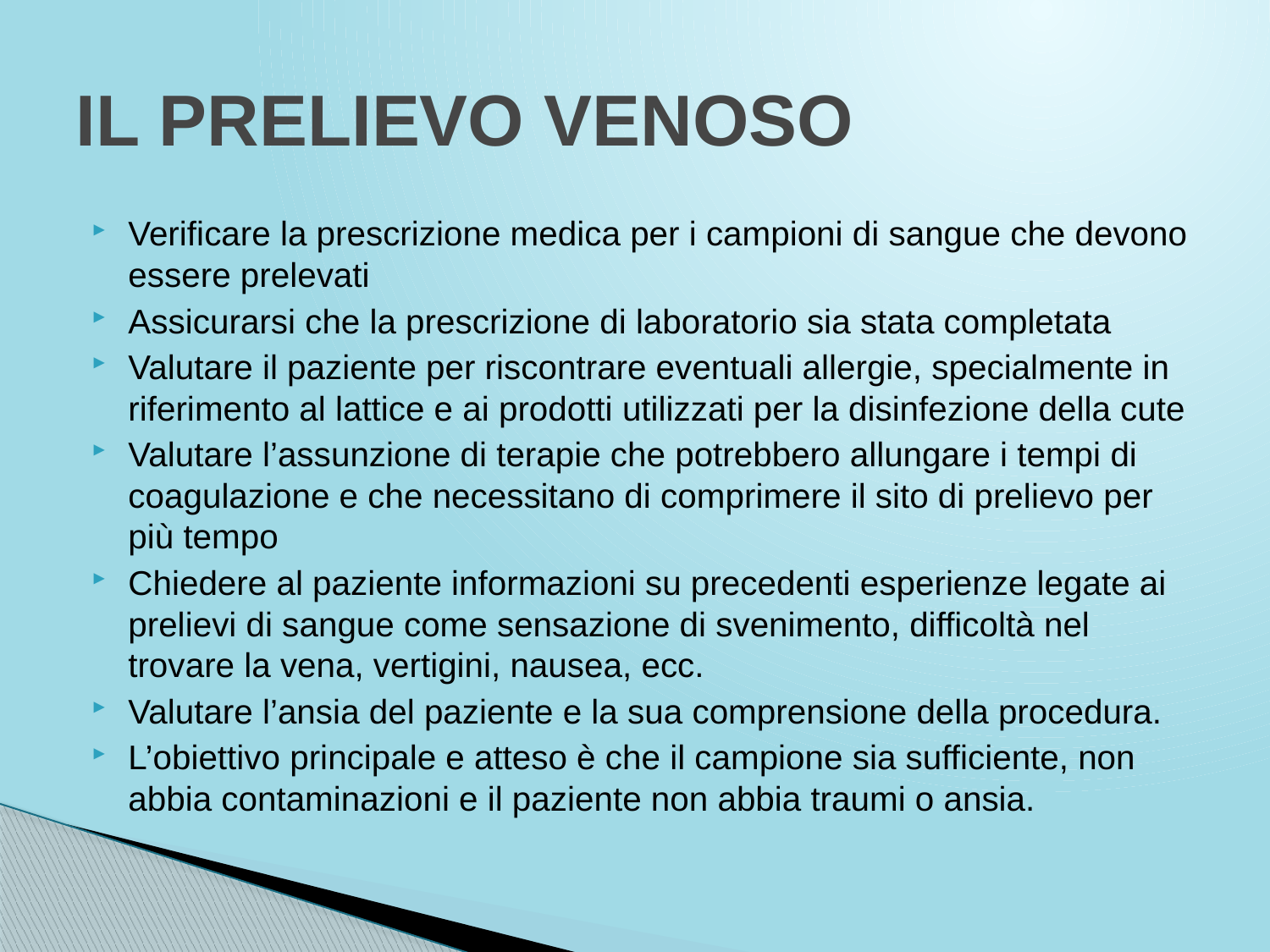

# IL PRELIEVO VENOSO
Verificare la prescrizione medica per i campioni di sangue che devono essere prelevati
Assicurarsi che la prescrizione di laboratorio sia stata completata
Valutare il paziente per riscontrare eventuali allergie, specialmente in riferimento al lattice e ai prodotti utilizzati per la disinfezione della cute
Valutare l’assunzione di terapie che potrebbero allungare i tempi di coagulazione e che necessitano di comprimere il sito di prelievo per più tempo
Chiedere al paziente informazioni su precedenti esperienze legate ai prelievi di sangue come sensazione di svenimento, difficoltà nel trovare la vena, vertigini, nausea, ecc.
Valutare l’ansia del paziente e la sua comprensione della procedura.
L’obiettivo principale e atteso è che il campione sia sufficiente, non abbia contaminazioni e il paziente non abbia traumi o ansia.